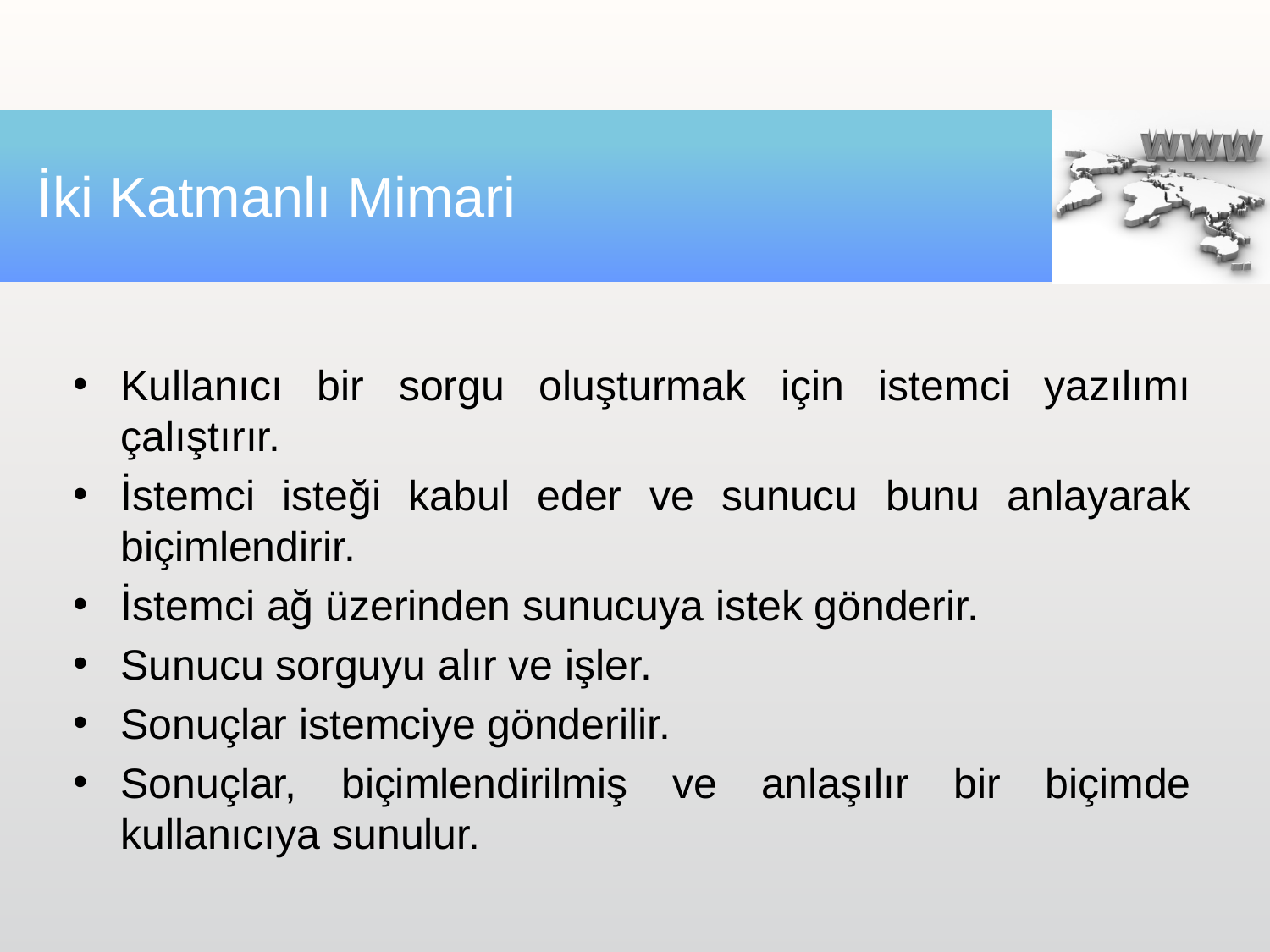

# İki Katmanlı Mimari
Kullanıcı bir sorgu oluşturmak için istemci yazılımı çalıştırır.
İstemci isteği kabul eder ve sunucu bunu anlayarak biçimlendirir.
İstemci ağ üzerinden sunucuya istek gönderir.
Sunucu sorguyu alır ve işler.
Sonuçlar istemciye gönderilir.
Sonuçlar, biçimlendirilmiş ve anlaşılır bir biçimde kullanıcıya sunulur.